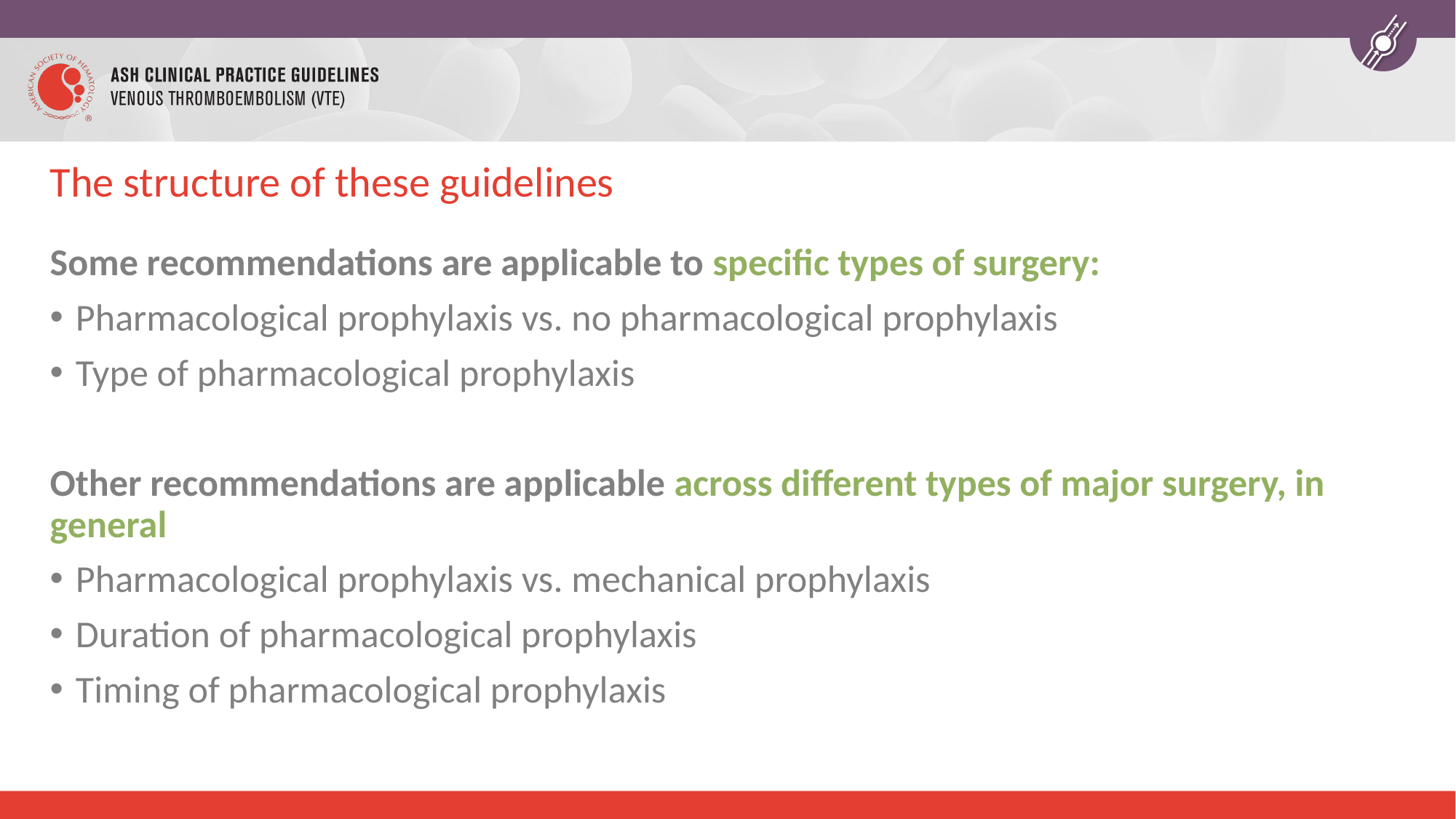

# The structure of these guidelines
Some recommendations are applicable to specific types of surgery:
Pharmacological prophylaxis vs. no pharmacological prophylaxis
Type of pharmacological prophylaxis

Other recommendations are applicable across different types of major surgery, in general
Pharmacological prophylaxis vs. mechanical prophylaxis
Duration of pharmacological prophylaxis
Timing of pharmacological prophylaxis